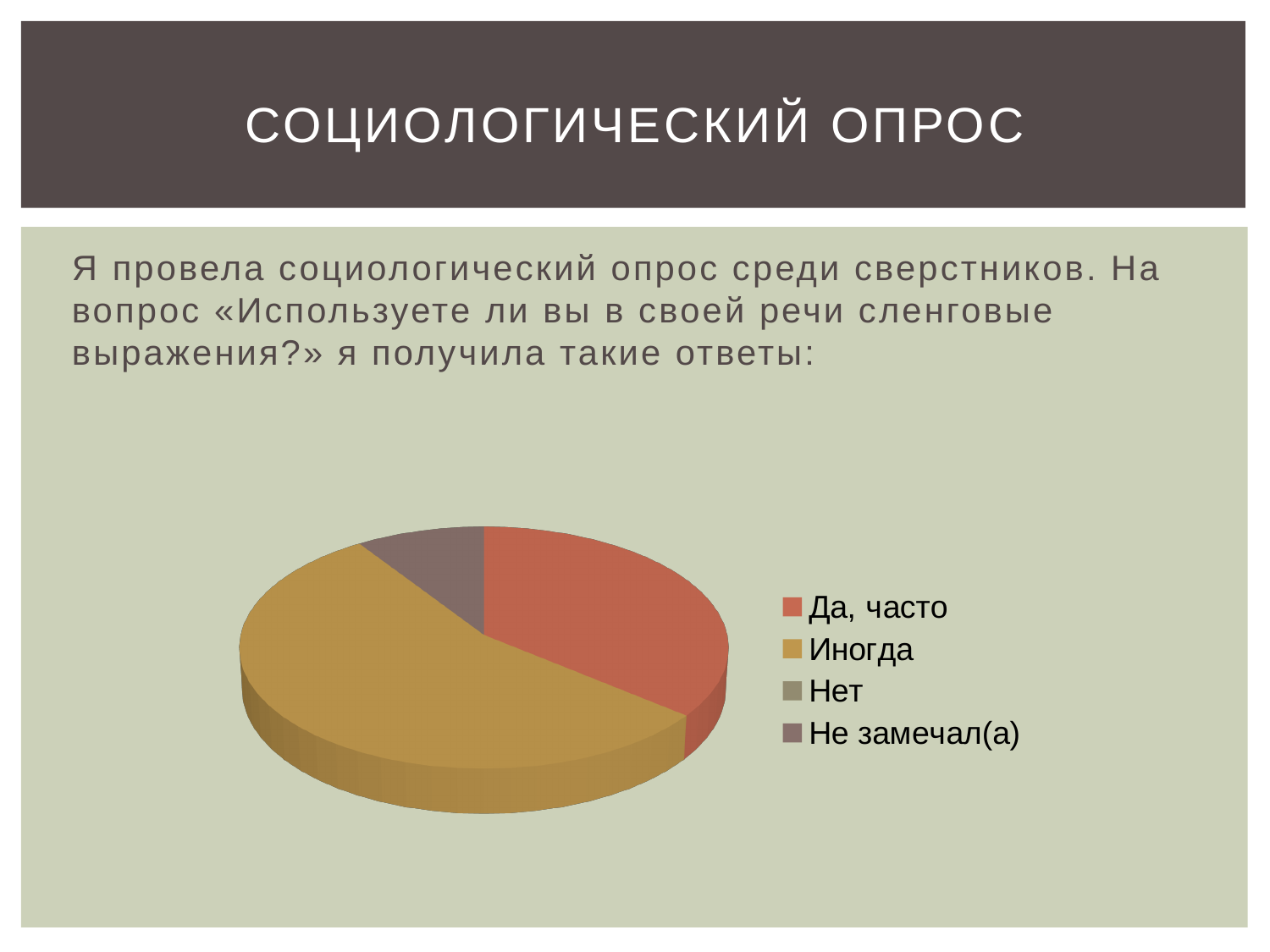

# Социологический опрос
Я провела социологический опрос среди сверстников. На вопрос «Используете ли вы в своей речи сленговые выражения?» я получила такие ответы:

[unsupported chart]